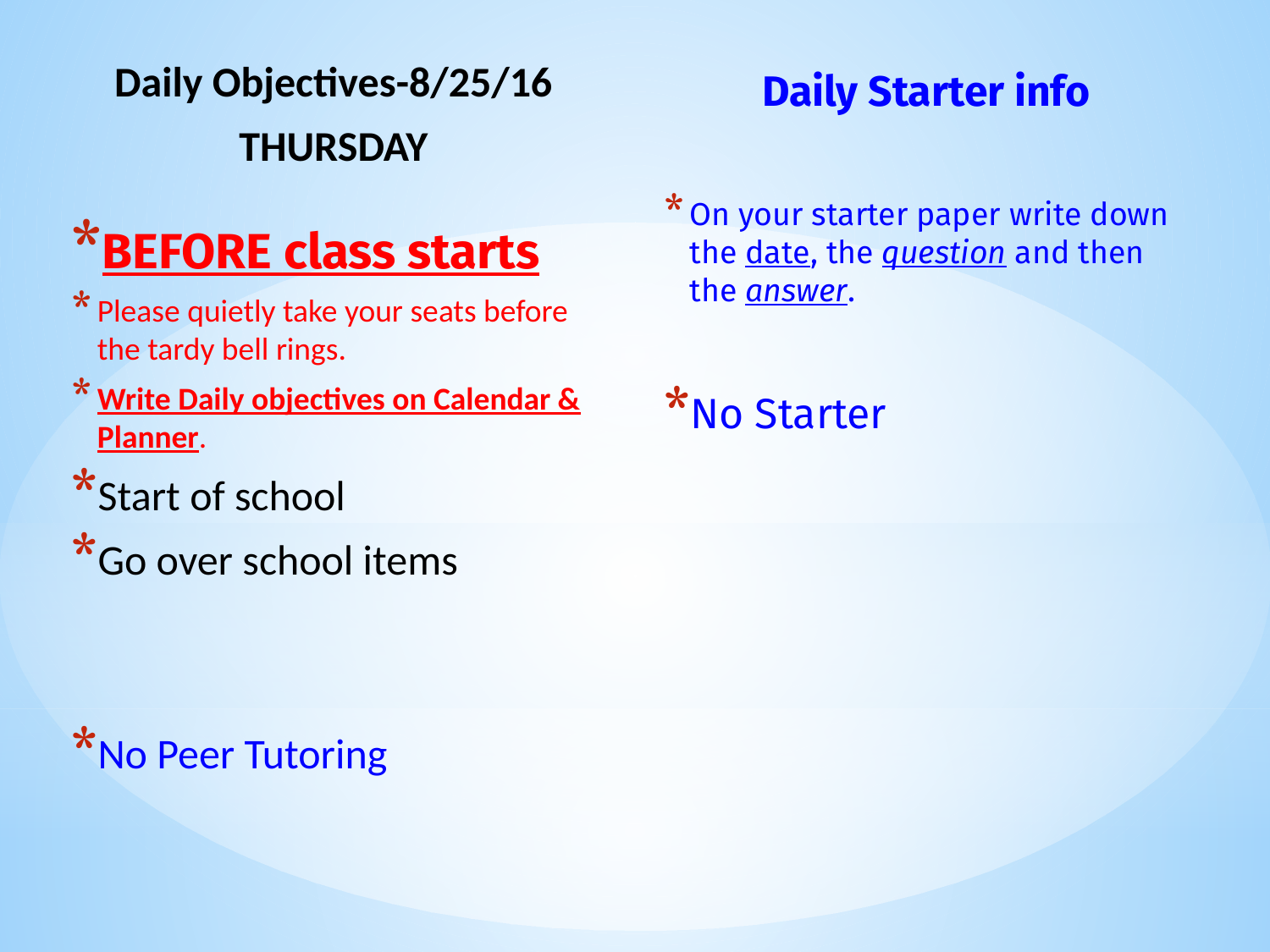

Daily Objectives-8/25/16
THURSDAY
Daily Starter info

On your starter paper write down the date, the question and then the answer.

No Starter

BEFORE class starts
Please quietly take your seats before the tardy bell rings.
Write Daily objectives on Calendar & Planner.
Start of school
Go over school items

No Peer Tutoring